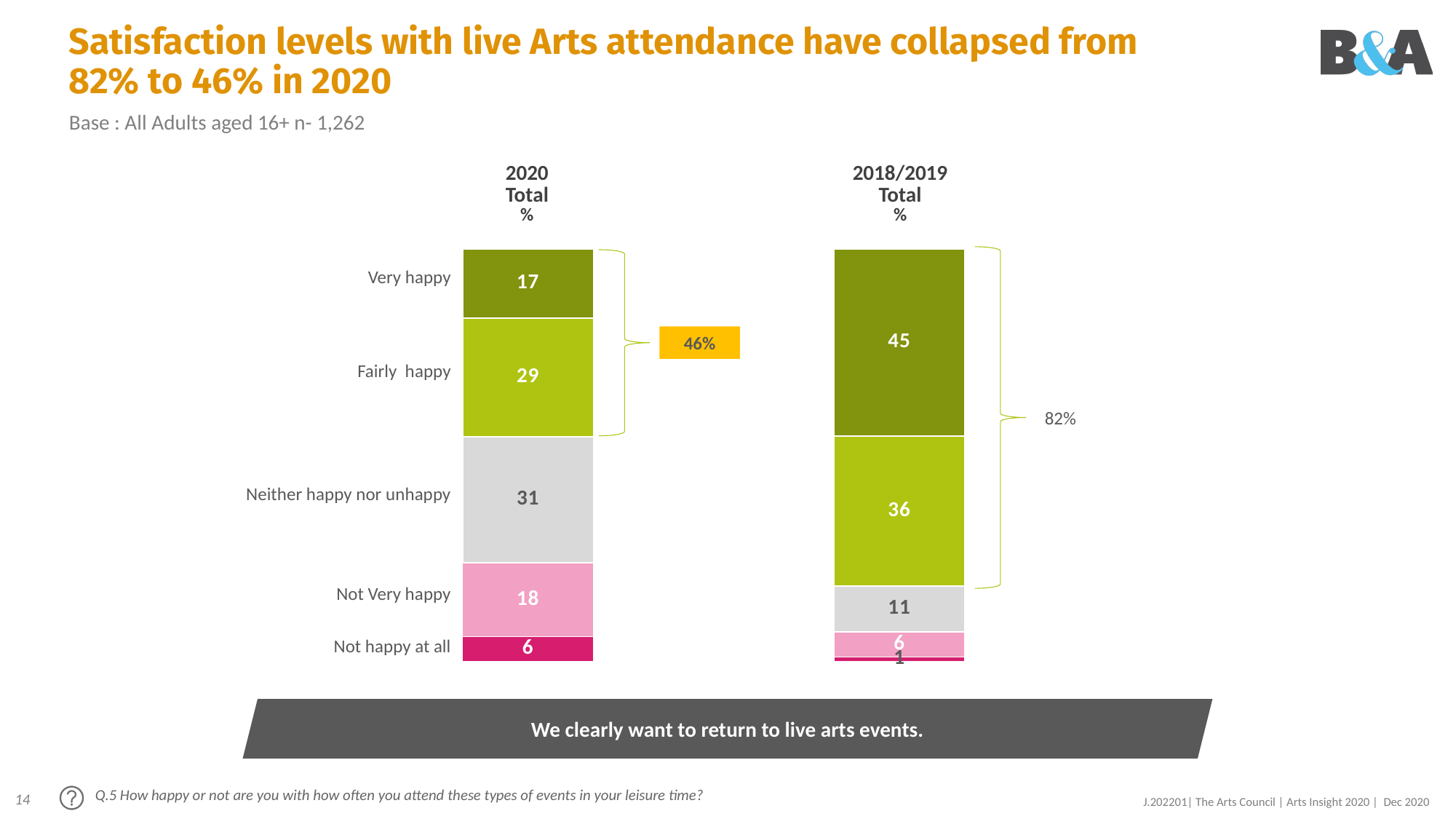

# Satisfaction levels with live Arts attendance have collapsed from 82% to 46% in 2020
Base : All Adults aged 16+ n- 1,262
| 2020 Total % |  | 2018/2019 Total % |
| --- | --- | --- |

### Chart

| Category | Very happy | Fairly  happy | Neither happy nor unhappy | Not Very happy | Not happy at all |
|---|---|---|---|---|---|
| Column2 | 17.0 | 29.0 | 31.0 | 18.0 | 6.0 |
| Column1 | None | None | None | None | None |
| Series 1 | 45.0 | 36.0 | 11.0 | 6.0 | 1.0 |

| Very happy |
| --- |
| Fairly happy |
| Neither happy nor unhappy |
| Not Very happy |
| Not happy at all |
46%
82%
We clearly want to return to live arts events.
Q.5 How happy or not are you with how often you attend these types of events in your leisure time?